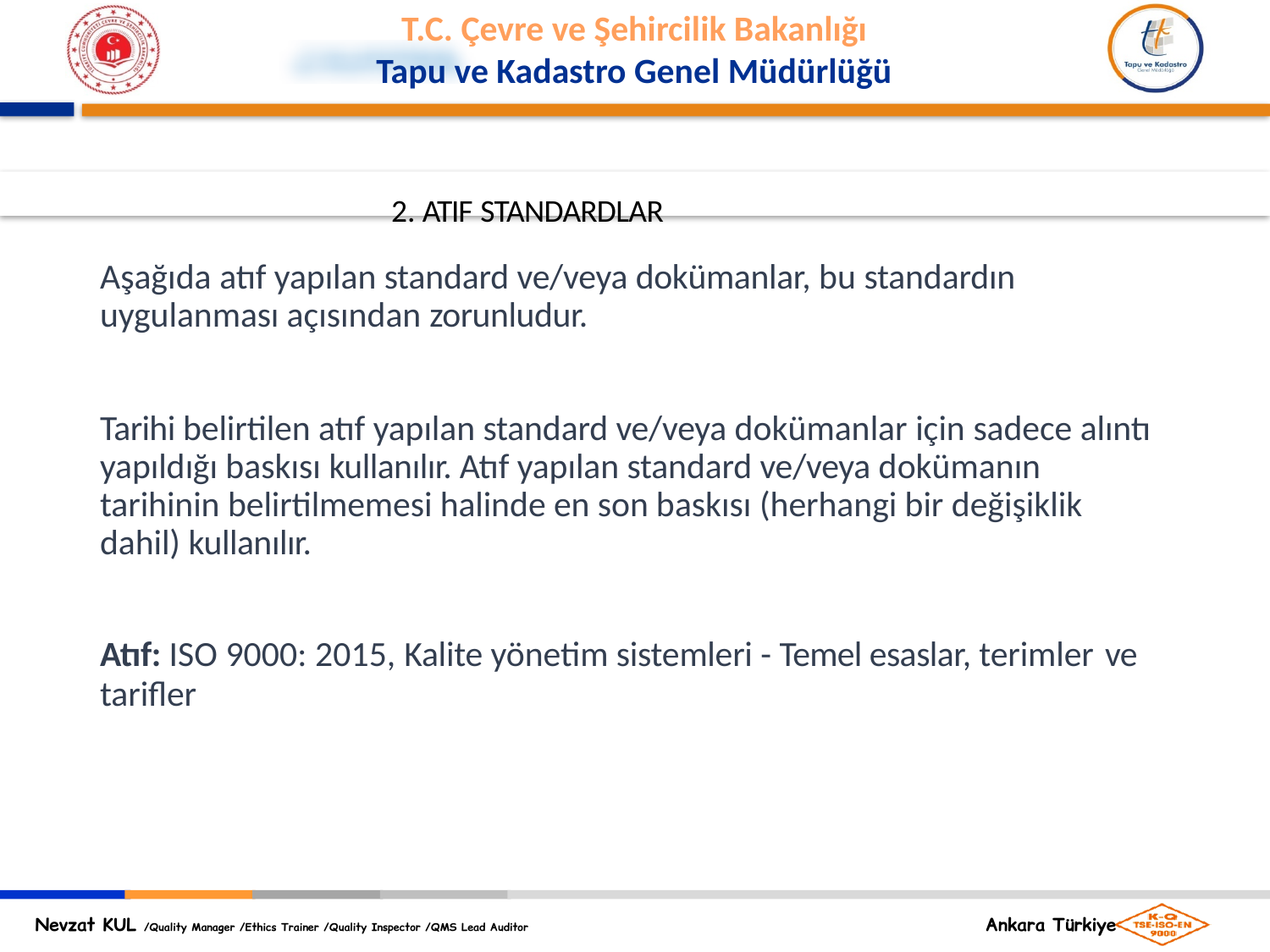

2. ATIF STANDARDLAR
Aşağıda atıf yapılan standard ve/veya dokümanlar, bu standardın  uygulanması açısından zorunludur.

Tarihi belirtilen atıf yapılan standard ve/veya dokümanlar için sadece alıntı  yapıldığı baskısı kullanılır. Atıf yapılan standard ve/veya dokümanın  tarihinin belirtilmemesi halinde en son baskısı (herhangi bir değişiklik  dahil) kullanılır.

Atıf: ISO 9000: 2015, Kalite yönetim sistemleri - Temel esaslar, terimler ve
tarifler